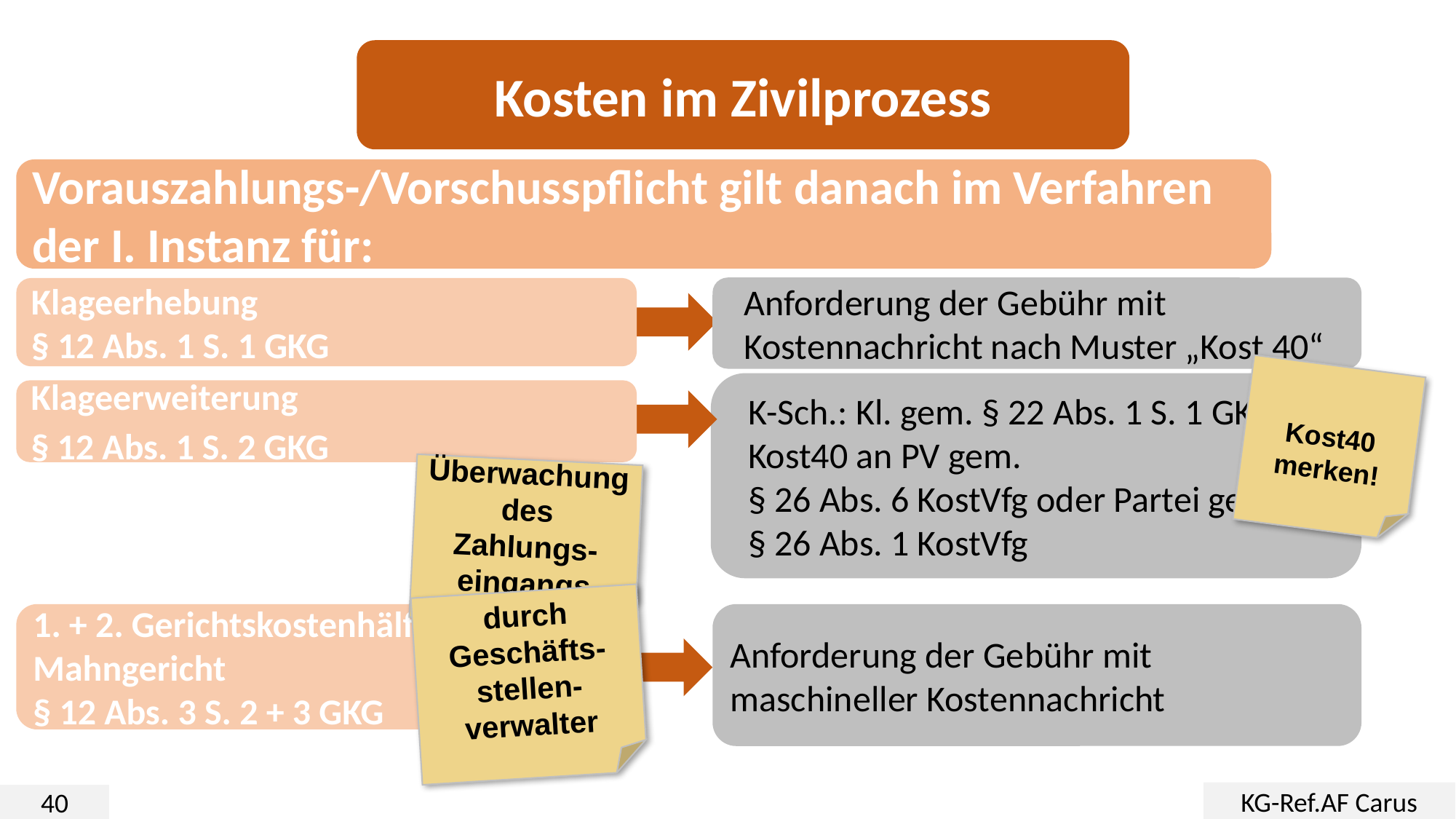

Kosten im Zivilprozess
Vorauszahlungs-/Vorschusspflicht gilt danach im Verfahren der I. Instanz für:
Anforderung der Gebühr mit Kostennachricht nach Muster „Kost 40“
Klageerhebung
§ 12 Abs. 1 S. 1 GKG

Kost40
merken!
K-Sch.: Kl. gem. § 22 Abs. 1 S. 1 GKG → Kost40 an PV gem.
§ 26 Abs. 6 KostVfg oder Partei gem.
§ 26 Abs. 1 KostVfg
Klageerweiterung
§ 12 Abs. 1 S. 2 GKG

Überwachung des Zahlungs-eingangs
durch Geschäfts-
stellen-
verwalter
1. + 2. Gerichtskostenhälfte beim Mahngericht
§ 12 Abs. 3 S. 2 + 3 GKG

Anforderung der Gebühr mit maschineller Kostennachricht
KG-Ref.AF Carus
40